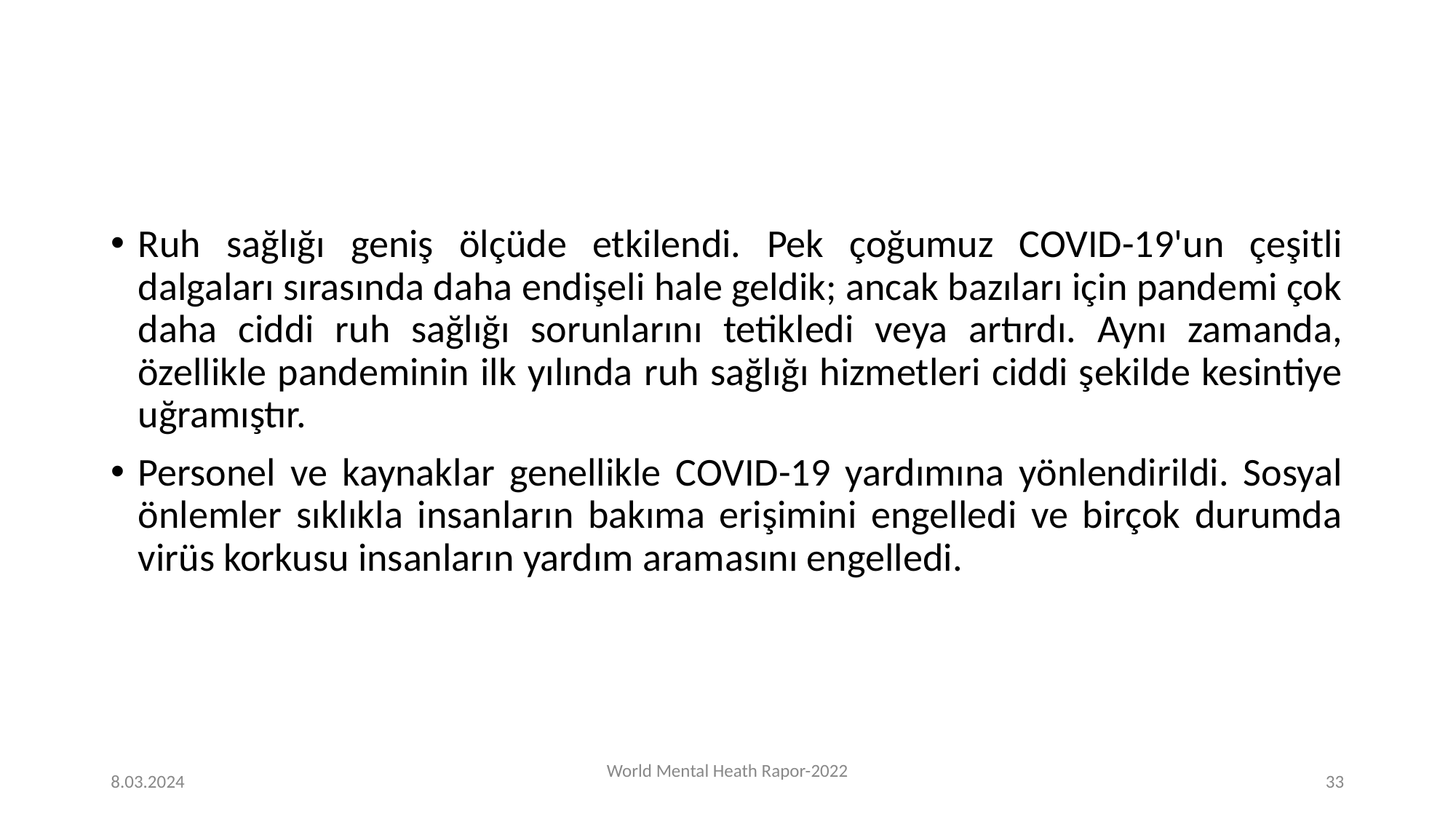

#
Ruh sağlığı geniş ölçüde etkilendi. Pek çoğumuz COVID-19'un çeşitli dalgaları sırasında daha endişeli hale geldik; ancak bazıları için pandemi çok daha ciddi ruh sağlığı sorunlarını tetikledi veya artırdı. Aynı zamanda, özellikle pandeminin ilk yılında ruh sağlığı hizmetleri ciddi şekilde kesintiye uğramıştır.
Personel ve kaynaklar genellikle COVID-19 yardımına yönlendirildi. Sosyal önlemler sıklıkla insanların bakıma erişimini engelledi ve birçok durumda virüs korkusu insanların yardım aramasını engelledi.
8.03.2024
World Mental Heath Rapor-2022

33